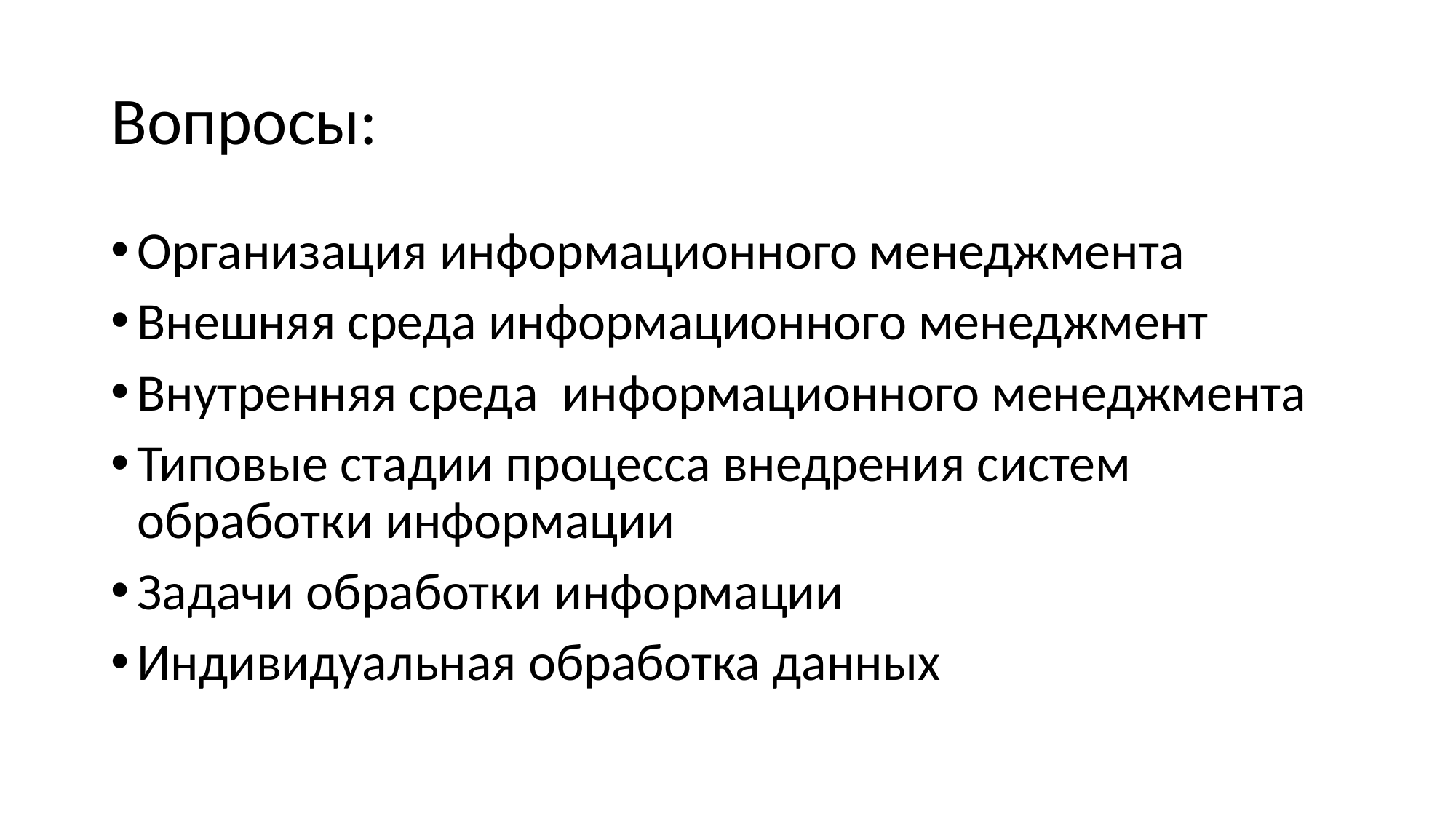

# Вопросы:
Организация информационного менеджмента
Внешняя среда информационного менеджмент
Внутренняя среда  информационного менеджмента
Типовые стадии процесса внедрения систем обработки информации
Задачи обработки информации
Индивидуальная обработка данных